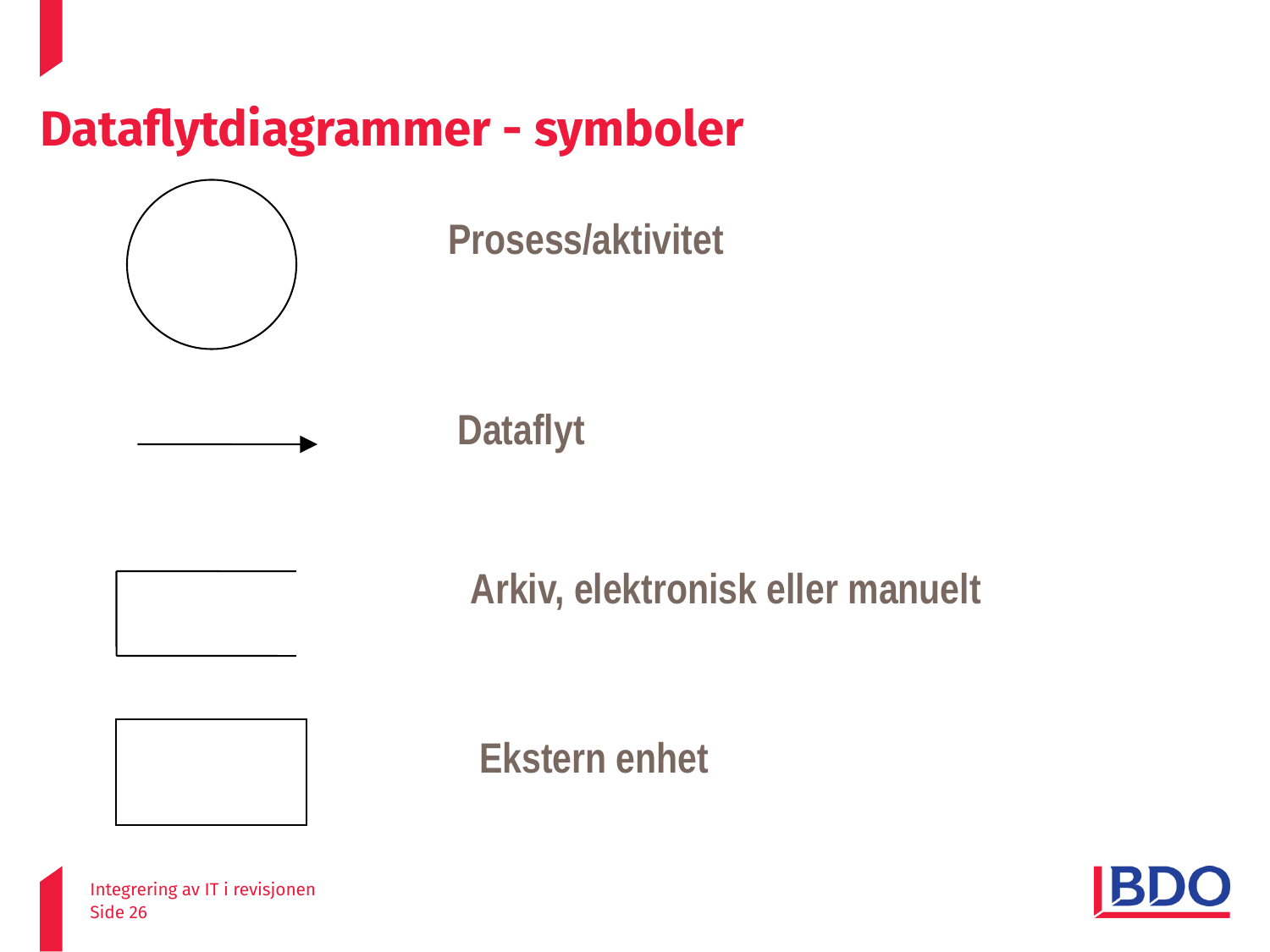

# Dataflytdiagrammer - symboler

Prosess/aktivitet
Dataflyt

Arkiv, elektronisk eller manuelt

Ekstern enhet
Integrering av IT i revisjonen
Side 26
22. februar 2011